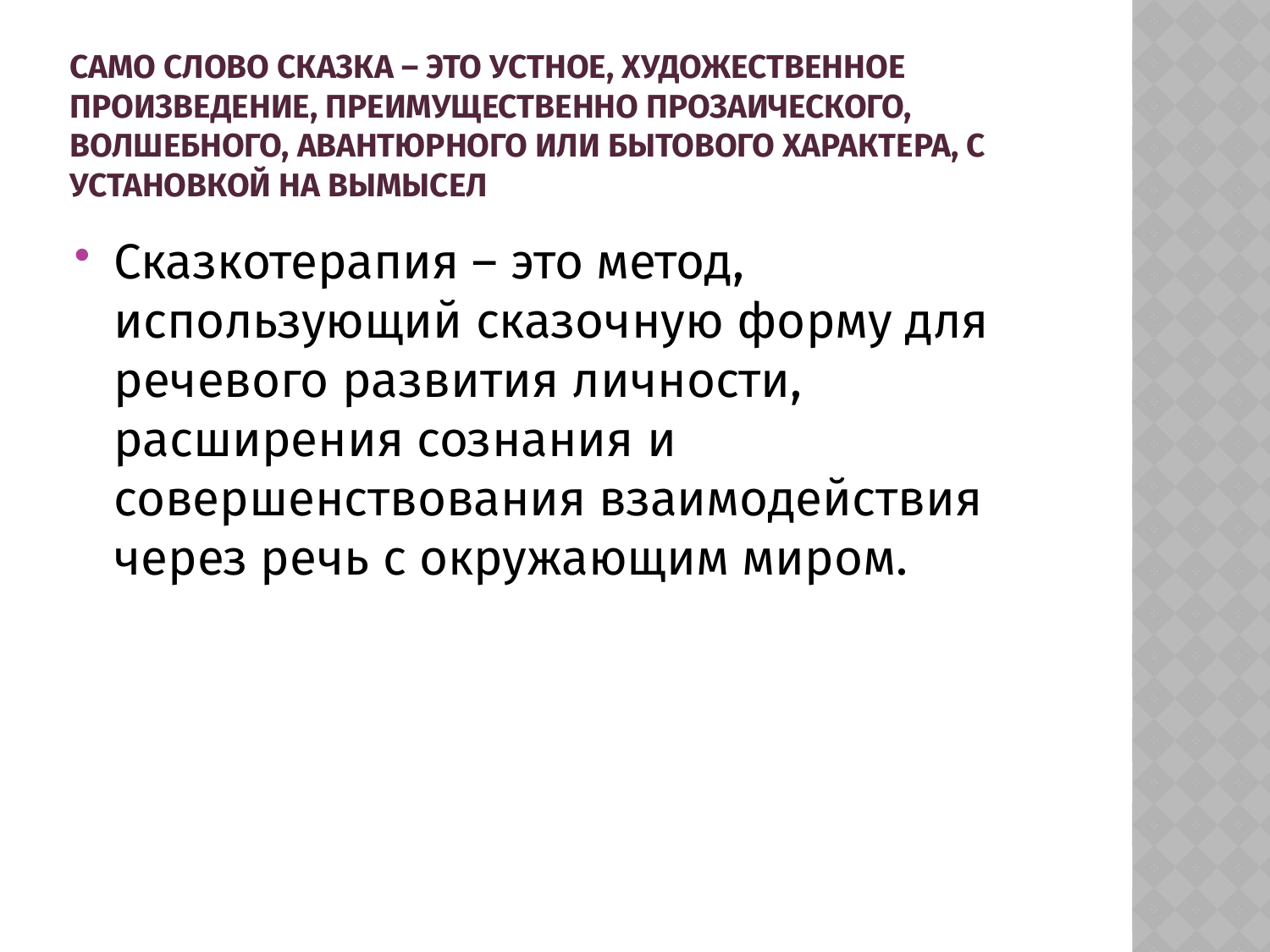

# Само слово СКАЗКА – это устное, художественное произведение, преимущественно прозаического, волшебного, авантюрного или бытового характера, с установкой на вымысел
Сказкотерапия – это метод, использующий сказочную форму для речевого развития личности, расширения сознания и совершенствования взаимодействия через речь с окружающим миром.